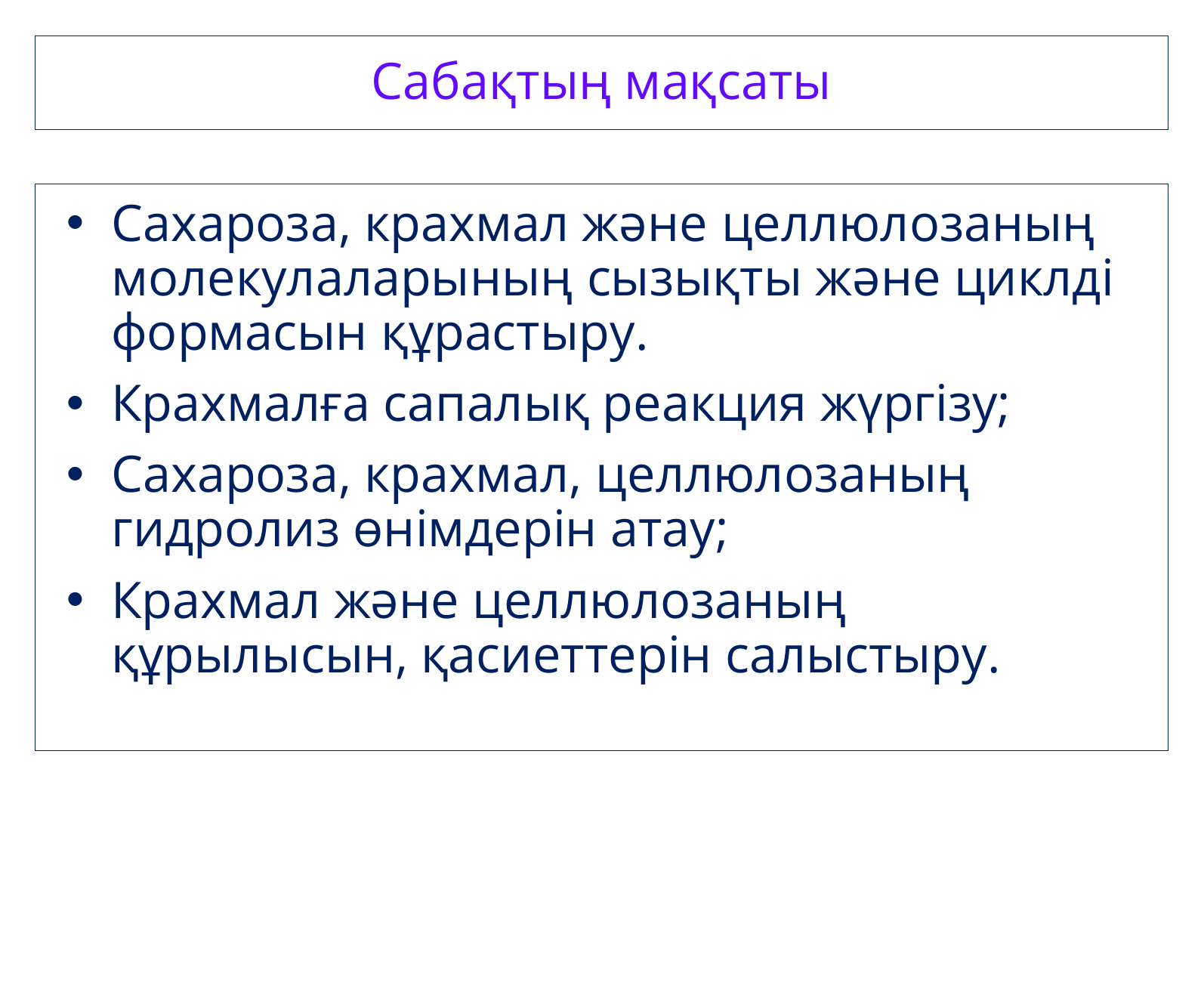

# Сабақтың мақсаты
Сахароза, крахмал және целлюлозаның молекулаларының сызықты және циклді формасын құрастыру.
Крахмалға сапалық реакция жүргізу;
Сахароза, крахмал, целлюлозаның гидролиз өнімдерін атау;
Крахмал және целлюлозаның құрылысын, қасиеттерін салыстыру.